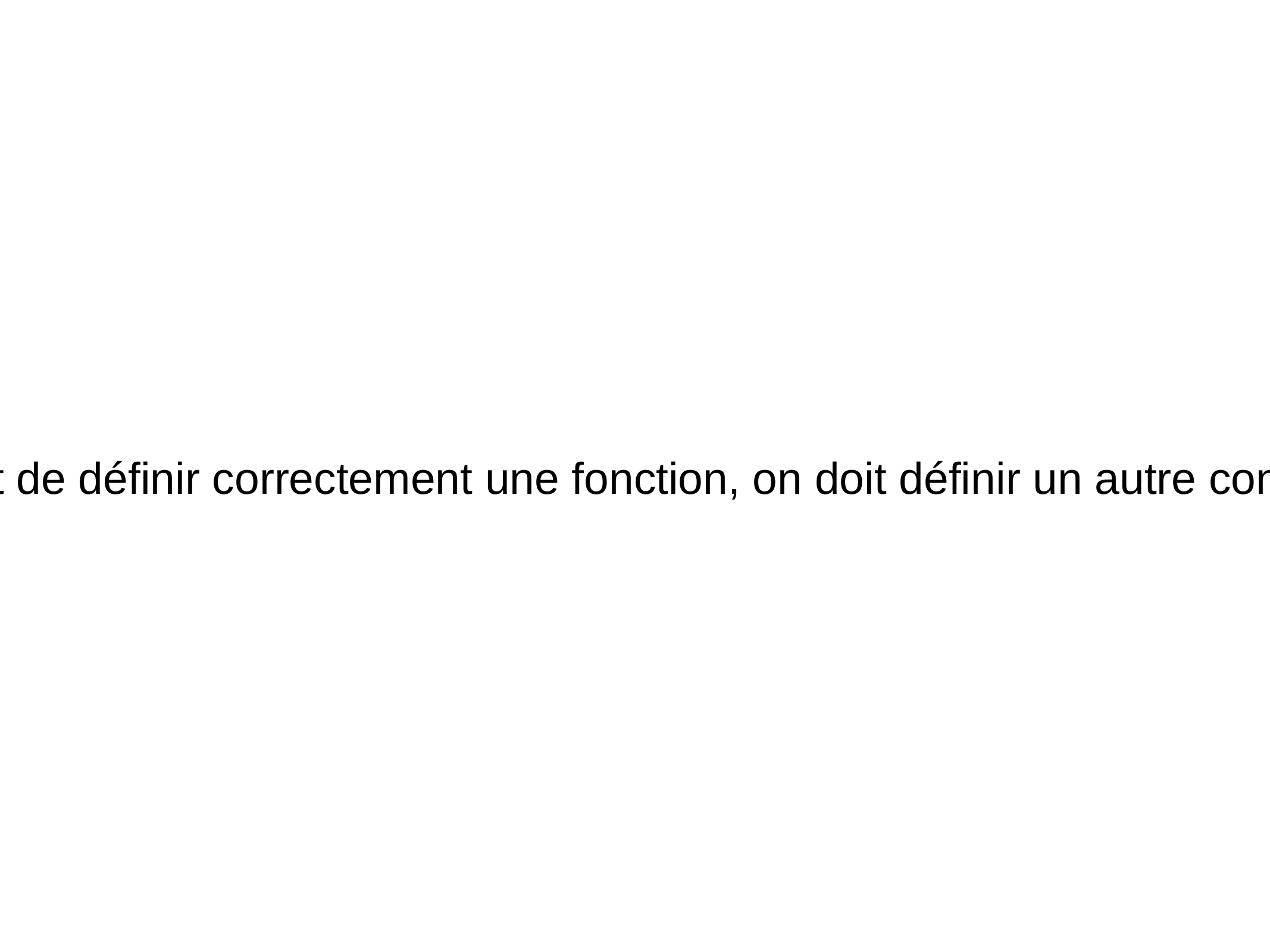

Avant de définir correctement une fonction, on doit définir un autre concept.